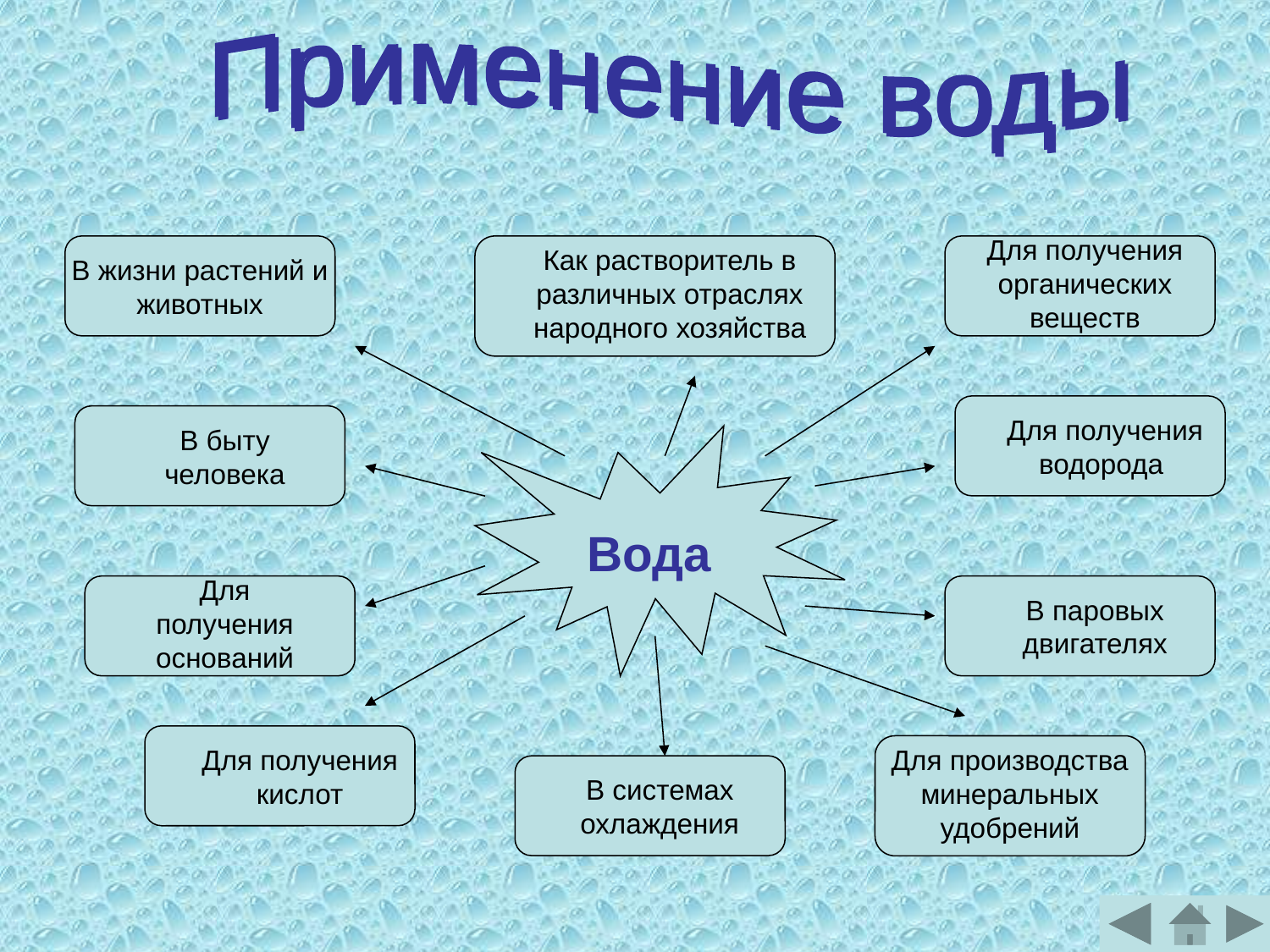

Применение воды
Применение воды
Для получения органических веществ

Как растворитель в различных отраслях народного хозяйства

В жизни растений и животных

Для получения водорода
В быту человека

Вода
Для получения оснований

В паровых двигателях

Для получения кислот
Для производства минеральных удобрений

В системах охлаждения